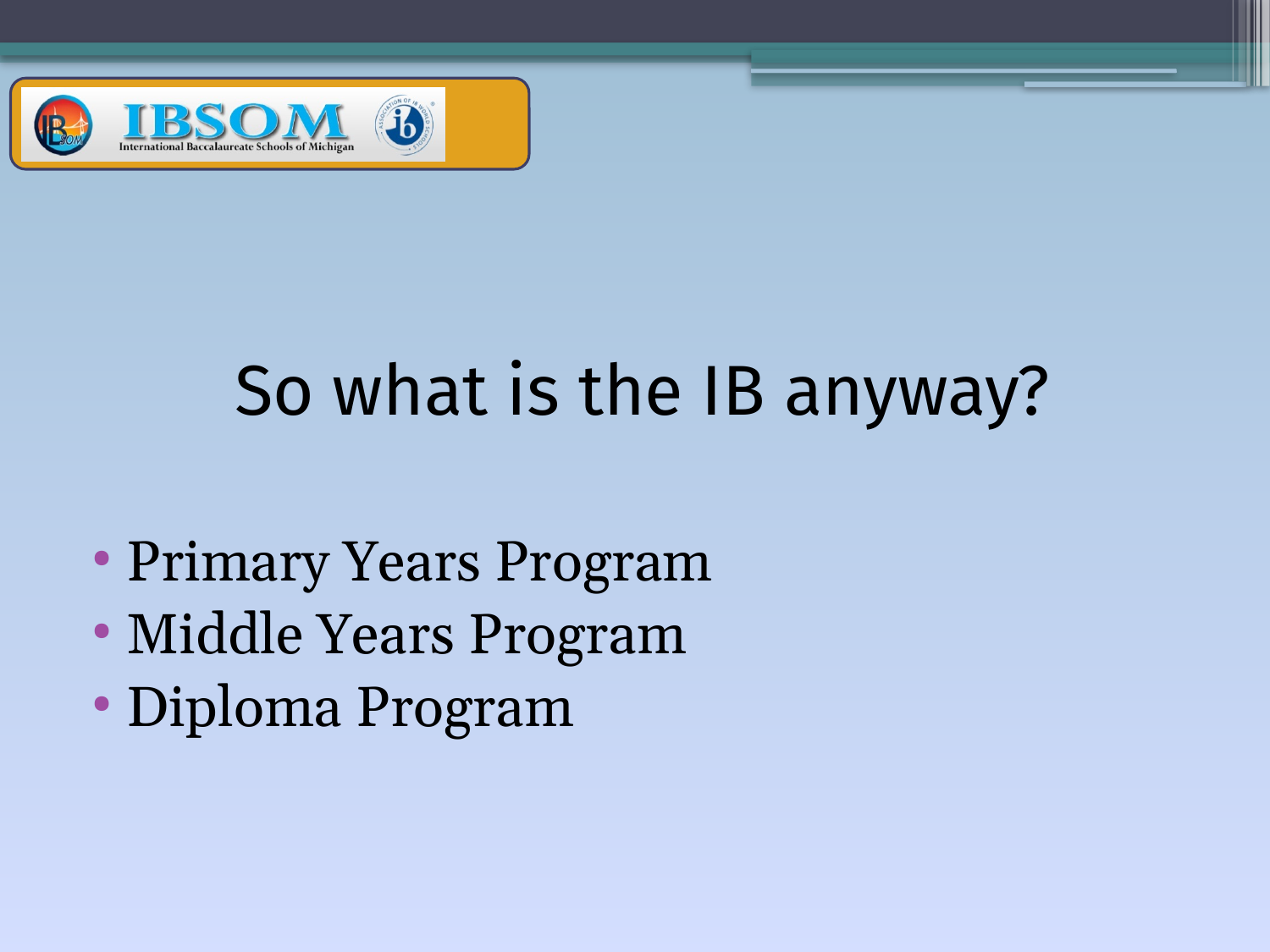

So what is the IB anyway?

Primary Years Program
Middle Years Program
Diploma Program